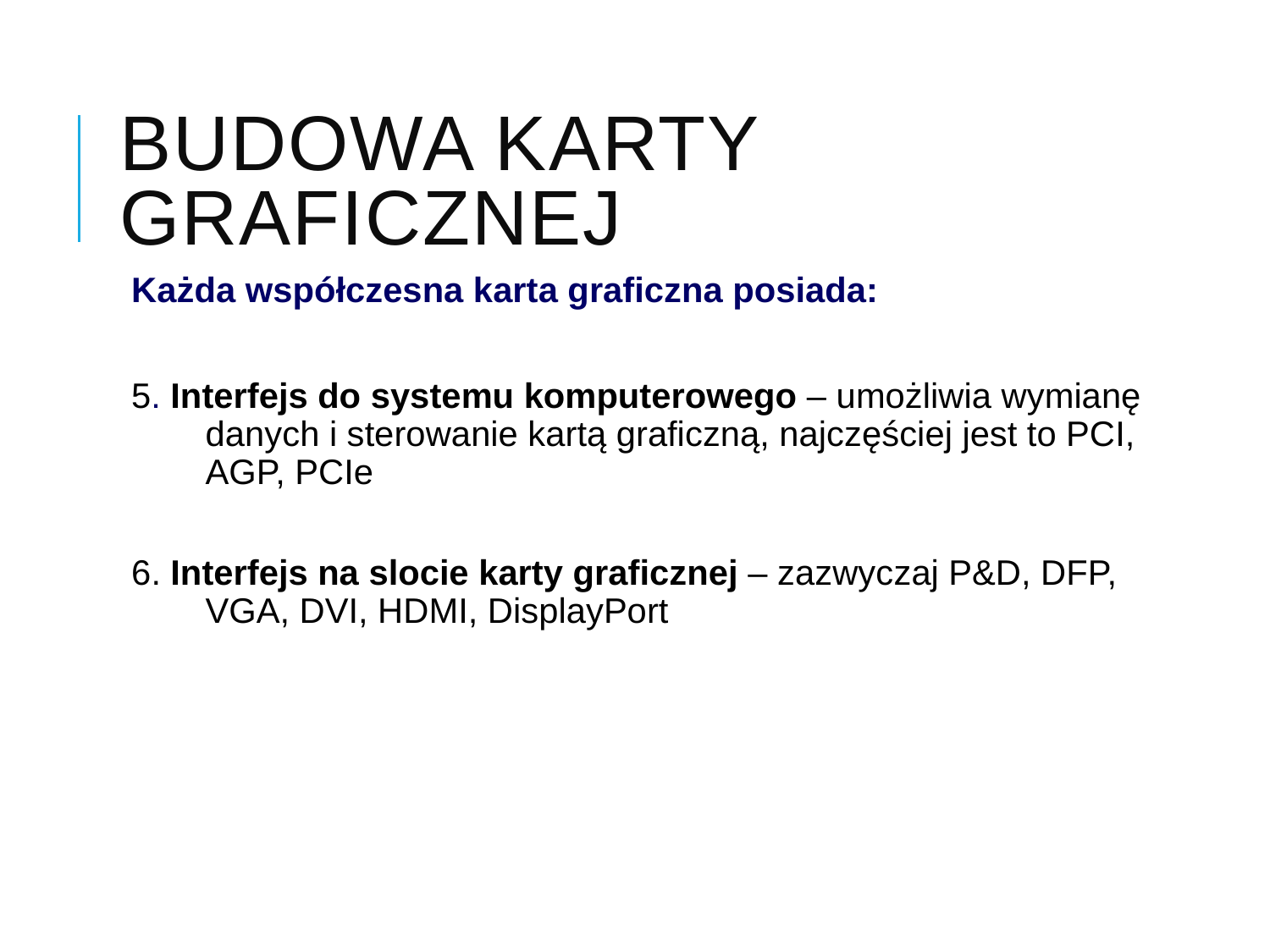

# Budowa karty graficznej
Każda współczesna karta graficzna posiada:
5. Interfejs do systemu komputerowego – umożliwia wymianę danych i sterowanie kartą graficzną, najczęściej jest to PCI, AGP, PCIe
6. Interfejs na slocie karty graficznej – zazwyczaj P&D, DFP, VGA, DVI, HDMI, DisplayPort